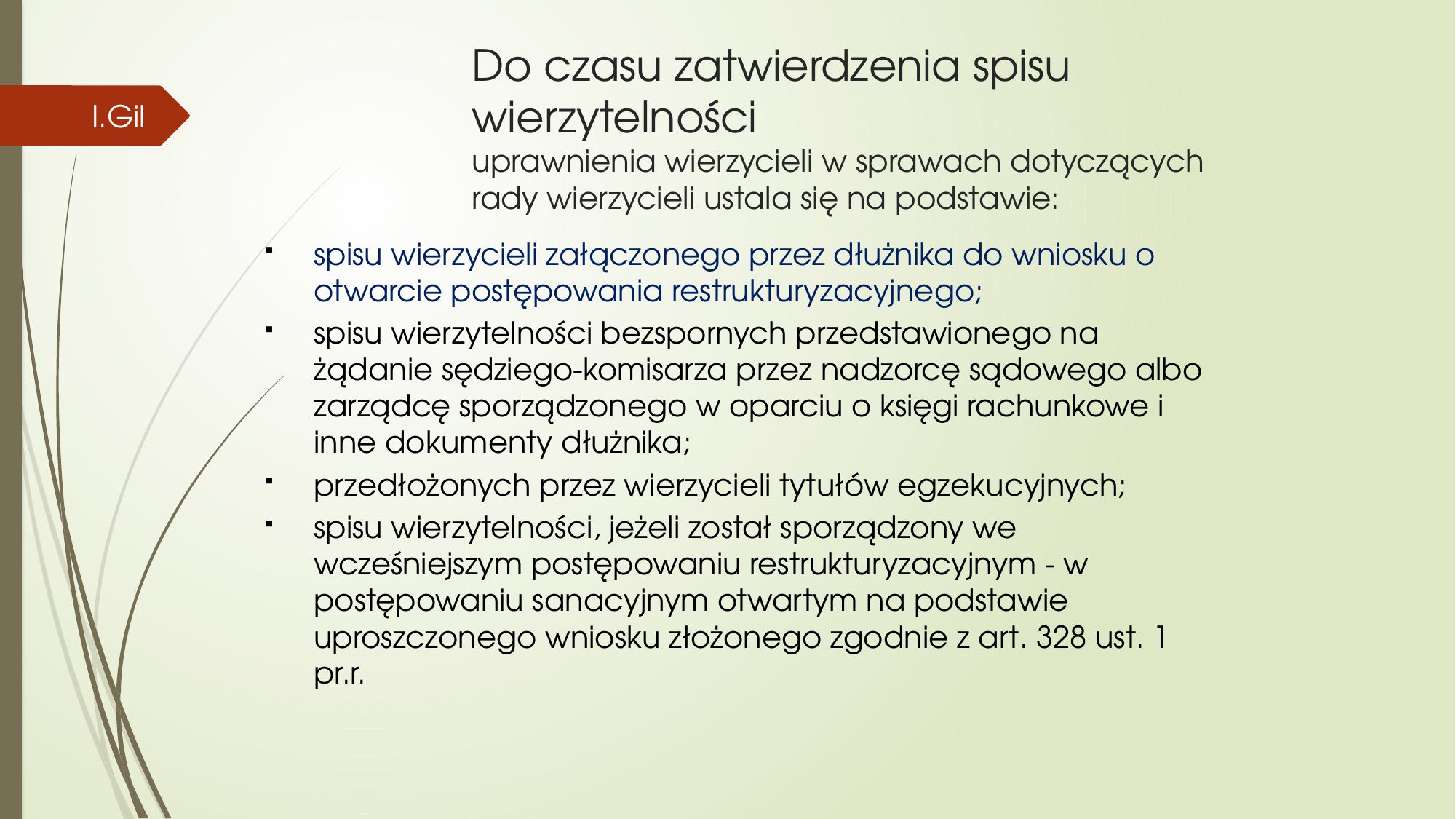

# Do czasu zatwierdzenia spisu wierzytelności uprawnienia wierzycieli w sprawach dotyczących rady wierzycieli ustala się na podstawie:
I.Gil
spisu wierzycieli załączonego przez dłużnika do wniosku o otwarcie postępowania restrukturyzacyjnego;
spisu wierzytelności bezspornych przedstawionego na żądanie sędziego-komisarza przez nadzorcę sądowego albo zarządcę sporządzonego w oparciu o księgi rachunkowe i inne dokumenty dłużnika;
przedłożonych przez wierzycieli tytułów egzekucyjnych;
spisu wierzytelności, jeżeli został sporządzony we wcześniejszym postępowaniu restrukturyzacyjnym - w postępowaniu sanacyjnym otwartym na podstawie uproszczonego wniosku złożonego zgodnie z art. 328 ust. 1 pr.r.